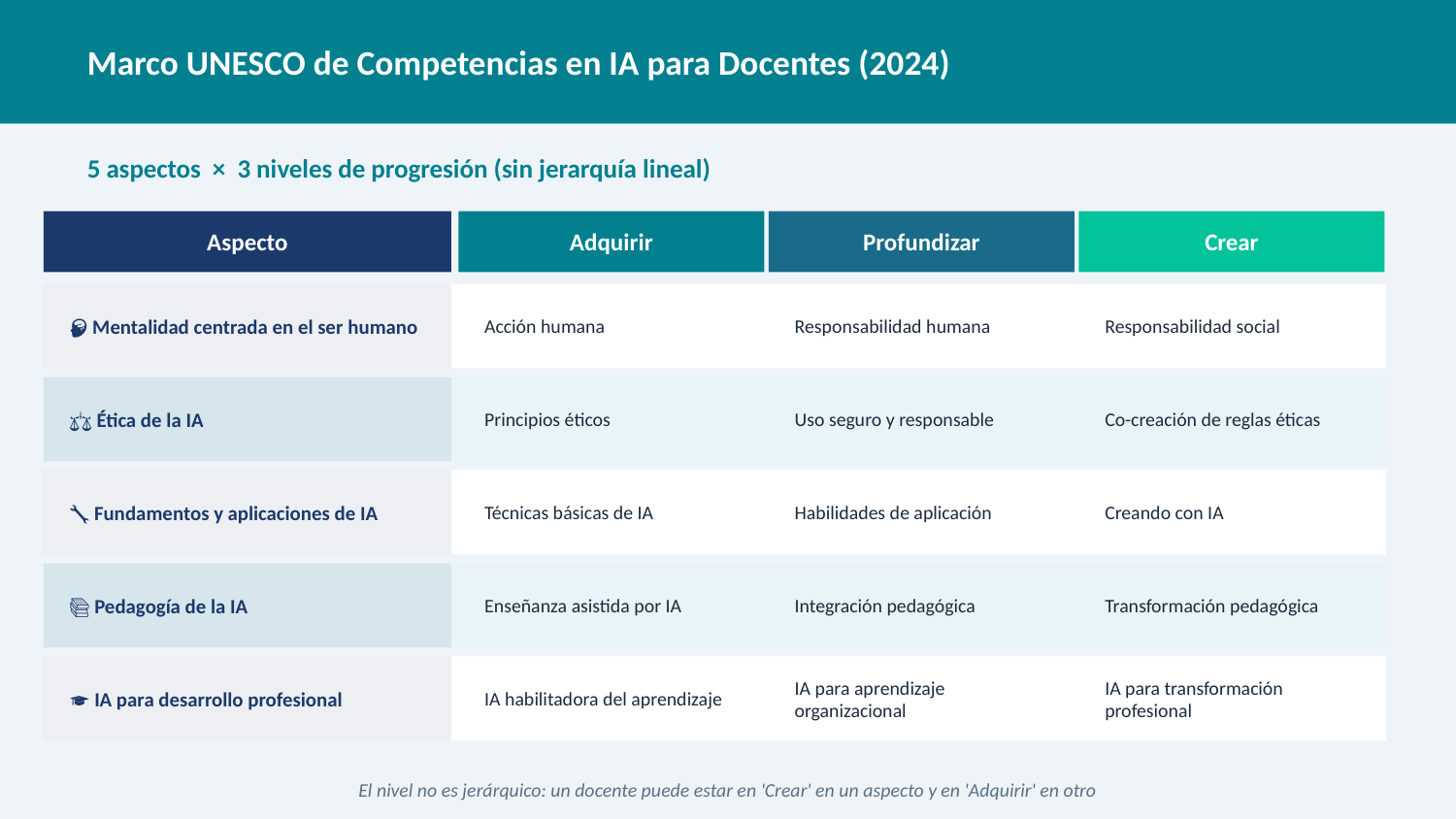

Marco UNESCO de Competencias en IA para Docentes (2024)
5 aspectos  ×  3 niveles de progresión (sin jerarquía lineal)

Aspecto

Adquirir

Profundizar

Crear

🧠 Mentalidad centrada en el ser humano
Acción humana
Responsabilidad humana
Responsabilidad social

⚖️ Ética de la IA
Principios éticos
Uso seguro y responsable
Co-creación de reglas éticas

🔧 Fundamentos y aplicaciones de IA
Técnicas básicas de IA
Habilidades de aplicación
Creando con IA

📚 Pedagogía de la IA
Enseñanza asistida por IA
Integración pedagógica
Transformación pedagógica

🎓 IA para desarrollo profesional
IA habilitadora del aprendizaje
IA para aprendizaje organizacional
IA para transformación profesional
El nivel no es jerárquico: un docente puede estar en 'Crear' en un aspecto y en 'Adquirir' en otro